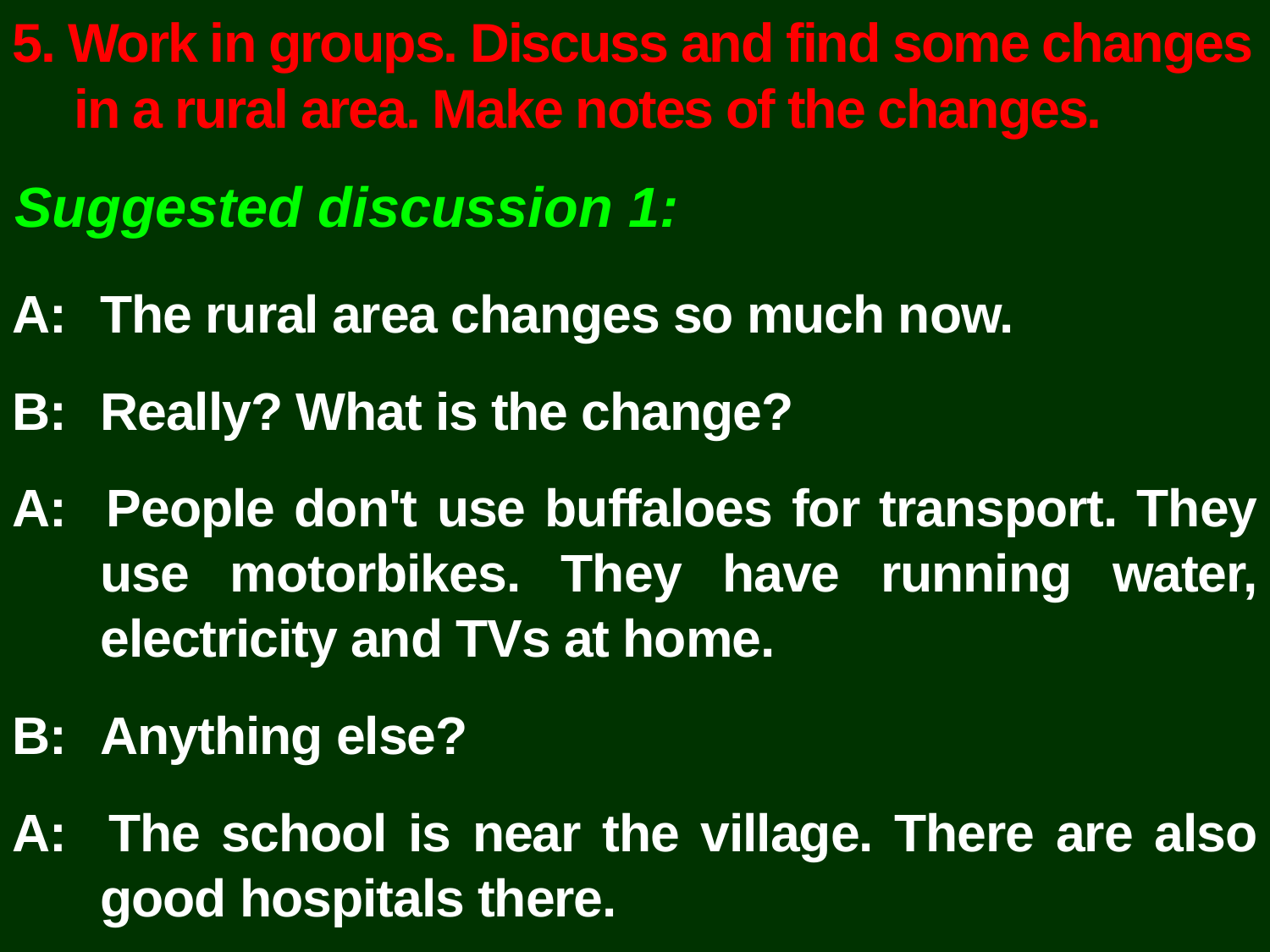

5. Work in groups. Discuss and find some changes in a rural area. Make notes of the changes.
Suggested discussion 1:
A: 	The rural area changes so much now.
B: 	Really? What is the change?
A: 	People don't use buffaloes for transport. They use motorbikes. They have running water, electricity and TVs at home.
B: 	Anything else?
A: 	The school is near the village. There are also good hospitals there.